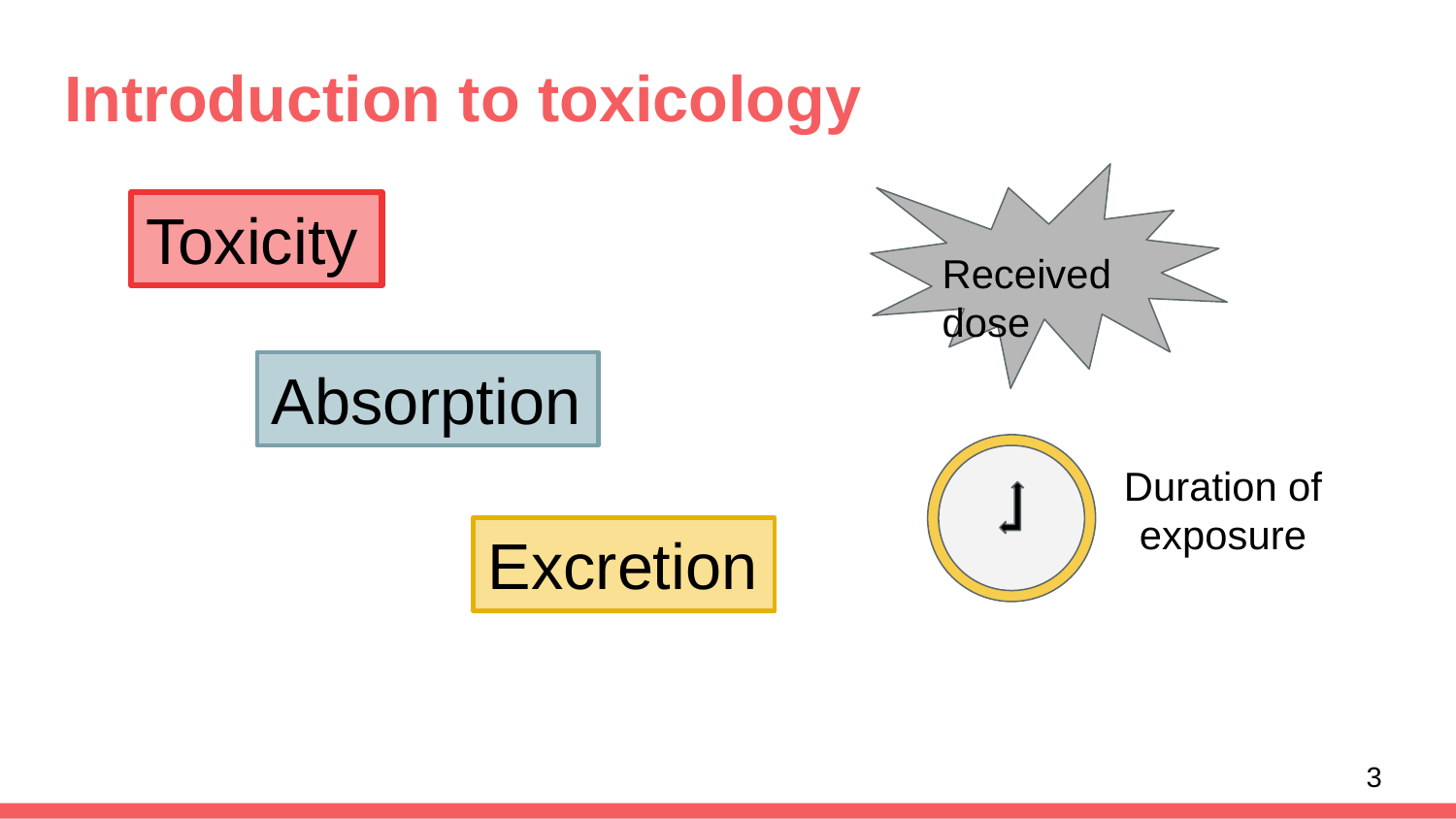

# Introduction to toxicology

Toxicity
Received dose
Absorption

Duration of exposure

Excretion
3